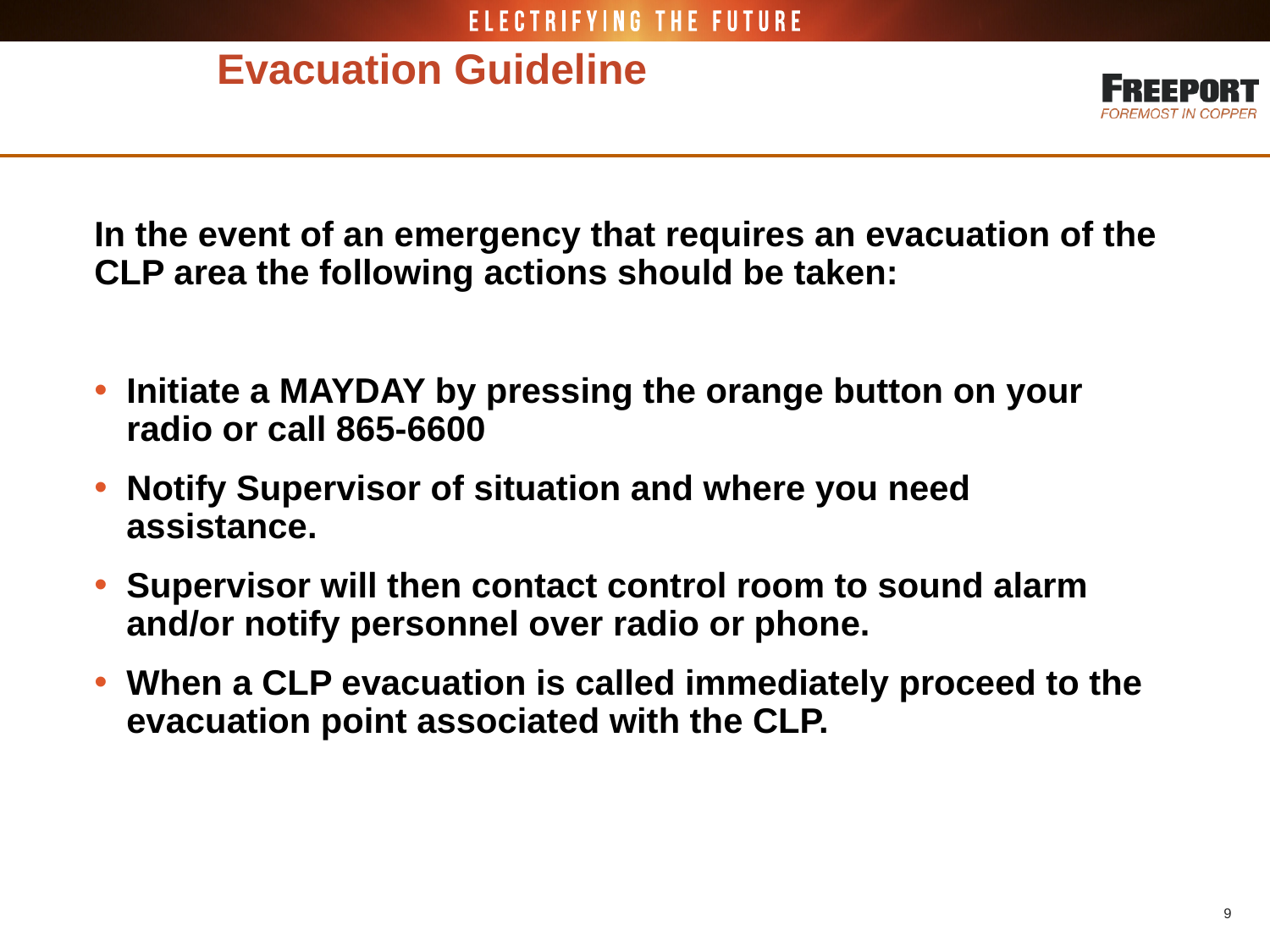

9
# Evacuation Guideline
In the event of an emergency that requires an evacuation of the CLP area the following actions should be taken:

Initiate a MAYDAY by pressing the orange button on your radio or call 865-6600
Notify Supervisor of situation and where you need assistance.
Supervisor will then contact control room to sound alarm and/or notify personnel over radio or phone.
When a CLP evacuation is called immediately proceed to the evacuation point associated with the CLP.